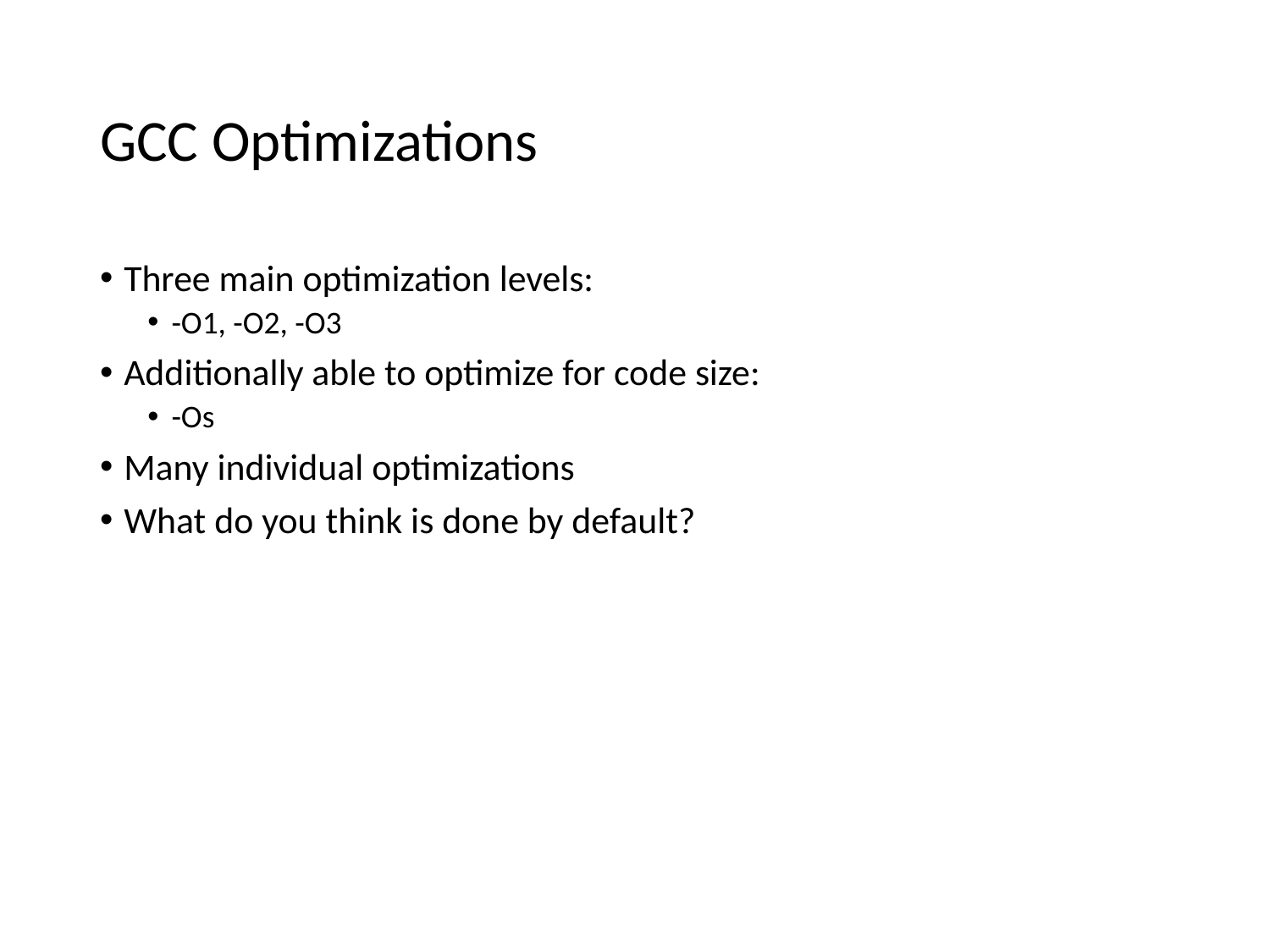

# GCC Optimizations
Three main optimization levels:
-O1, -O2, -O3
Additionally able to optimize for code size:
-Os
Many individual optimizations
What do you think is done by default?